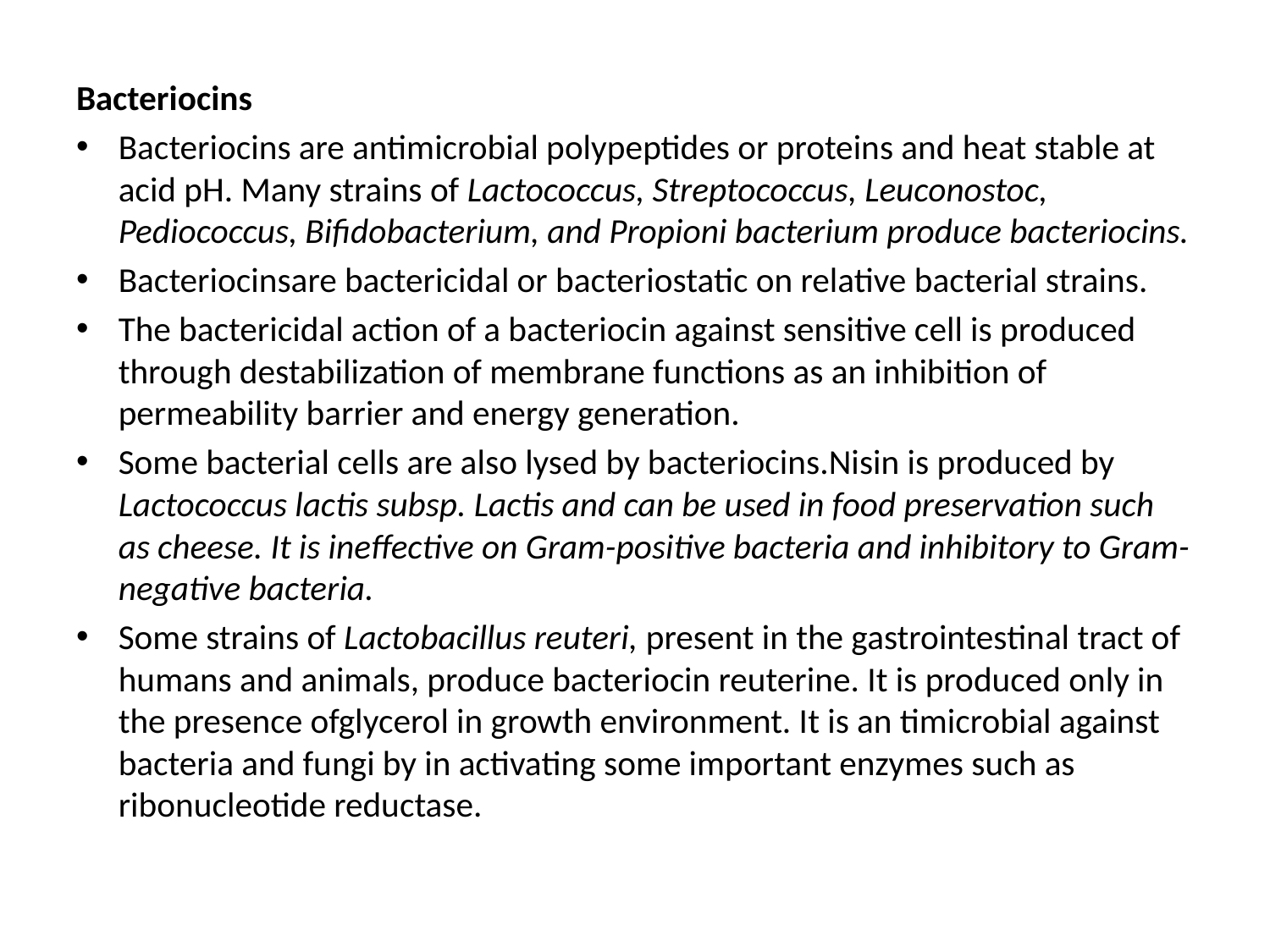

Bacteriocins
Bacteriocins are antimicrobial polypeptides or proteins and heat stable at acid pH. Many strains of Lactococcus, Streptococcus, Leuconostoc, Pediococcus, Bifidobacterium, and Propioni bacterium produce bacteriocins.
Bacteriocinsare bactericidal or bacteriostatic on relative bacterial strains.
The bactericidal action of a bacteriocin against sensitive cell is produced through destabilization of membrane functions as an inhibition of permeability barrier and energy generation.
Some bacterial cells are also lysed by bacteriocins.Nisin is produced by Lactococcus lactis subsp. Lactis and can be used in food preservation such as cheese. It is ineffective on Gram-positive bacteria and inhibitory to Gram-negative bacteria.
Some strains of Lactobacillus reuteri, present in the gastrointestinal tract of humans and animals, produce bacteriocin reuterine. It is produced only in the presence ofglycerol in growth environment. It is an timicrobial against bacteria and fungi by in activating some important enzymes such as ribonucleotide reductase.